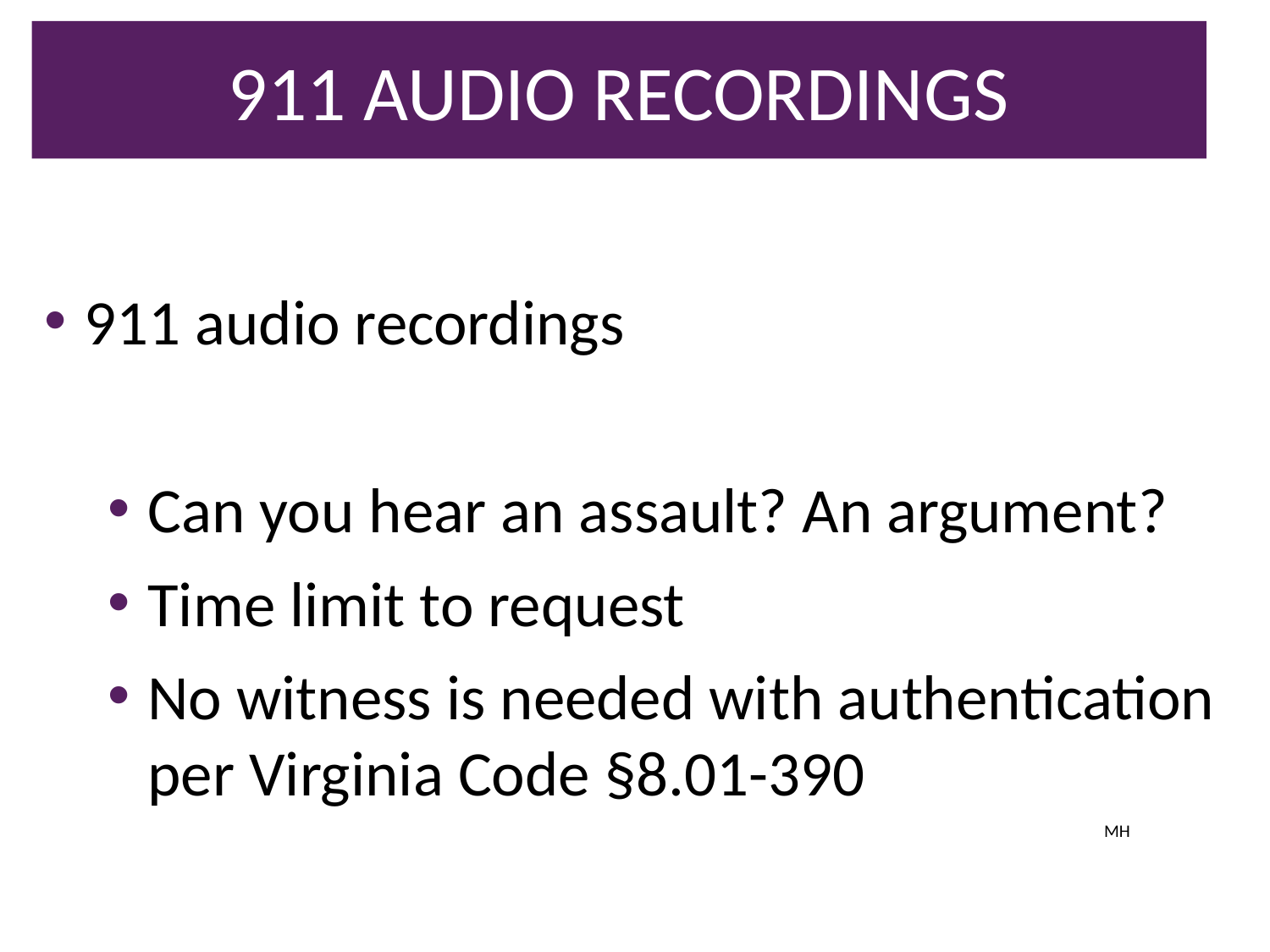

# 911 Audio Recordings
911 audio recordings

Can you hear an assault? An argument?
Time limit to request
No witness is needed with authentication per Virginia Code §8.01-390

MH52